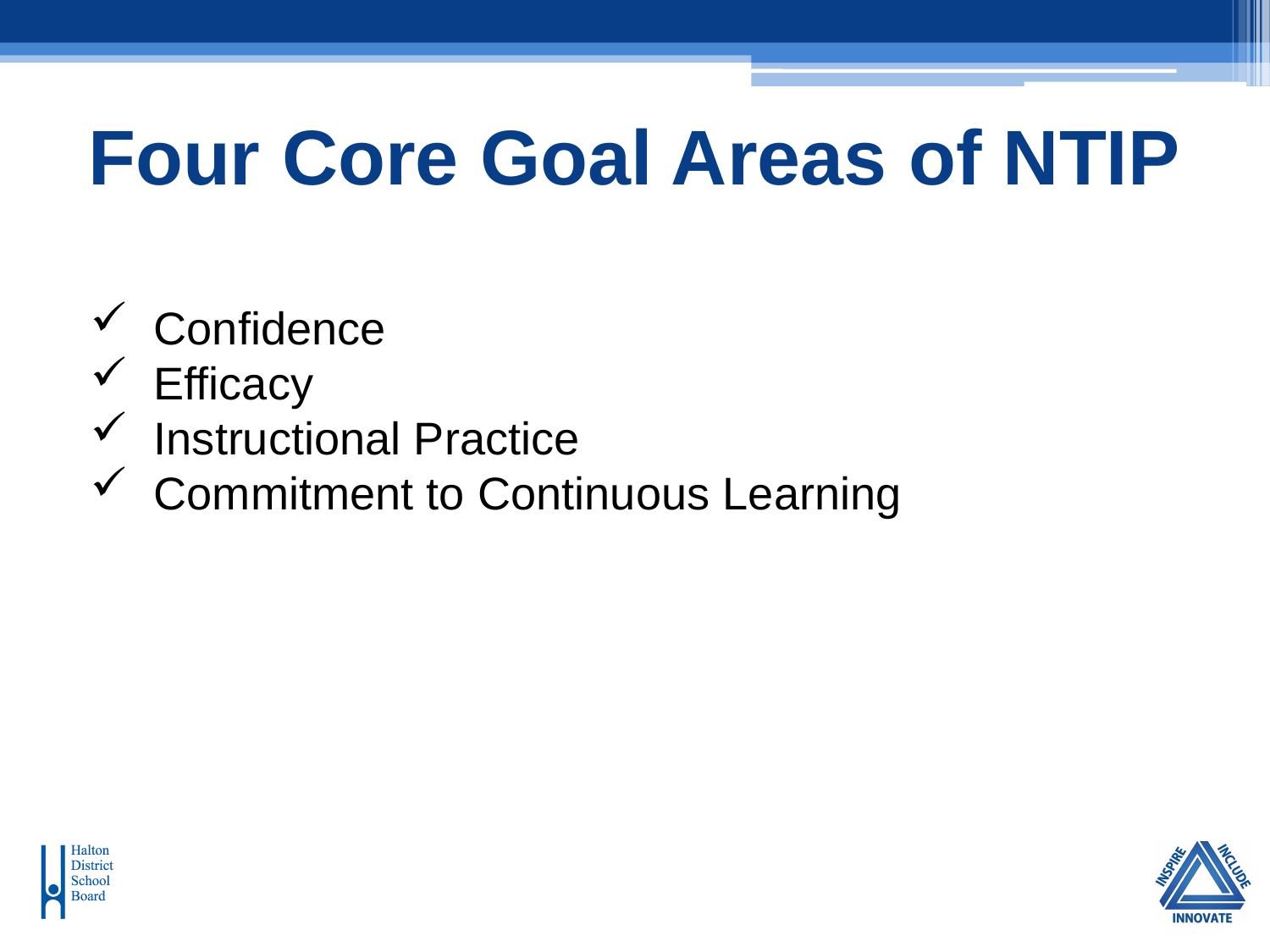

# Four Core Goal Areas of NTIP
Confidence
Efficacy
Instructional Practice
Commitment to Continuous Learning